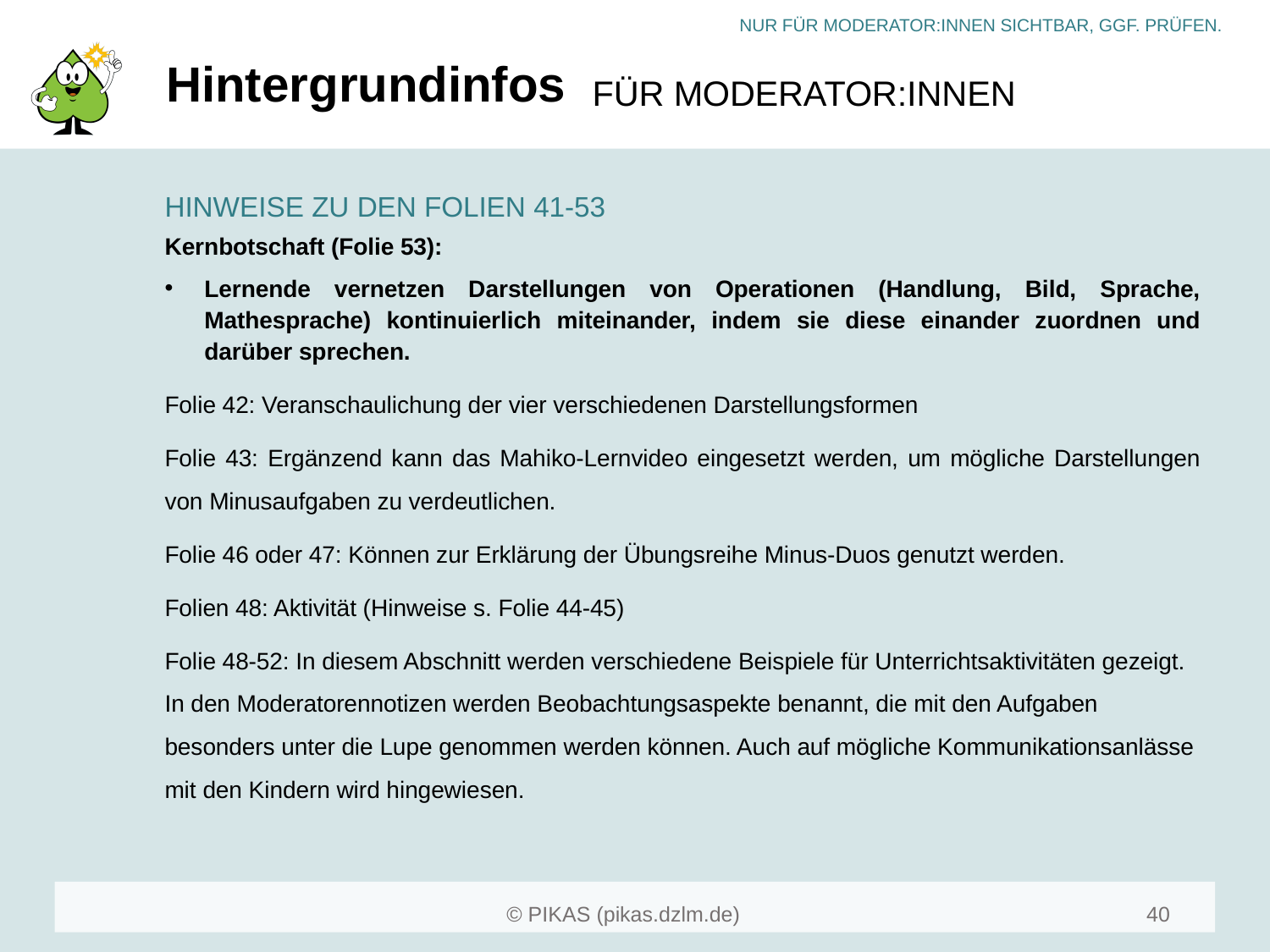

# Hintergrundinfos
HINWEISE ZU DEN FOLIEN 41-53
Kernbotschaft (Folie 53):
Lernende vernetzen Darstellungen von Operationen (Handlung, Bild, Sprache, Mathesprache) kontinuierlich miteinander, indem sie diese einander zuordnen und darüber sprechen.
Folie 42: Veranschaulichung der vier verschiedenen Darstellungsformen
Folie 43: Ergänzend kann das Mahiko-Lernvideo eingesetzt werden, um mögliche Darstellungen von Minusaufgaben zu verdeutlichen.
Folie 46 oder 47: Können zur Erklärung der Übungsreihe Minus-Duos genutzt werden.
Folien 48: Aktivität (Hinweise s. Folie 44-45)
Folie 48-52: In diesem Abschnitt werden verschiedene Beispiele für Unterrichtsaktivitäten gezeigt. In den Moderatorennotizen werden Beobachtungsaspekte benannt, die mit den Aufgaben besonders unter die Lupe genommen werden können. Auch auf mögliche Kommunikationsanlässe mit den Kindern wird hingewiesen.

40